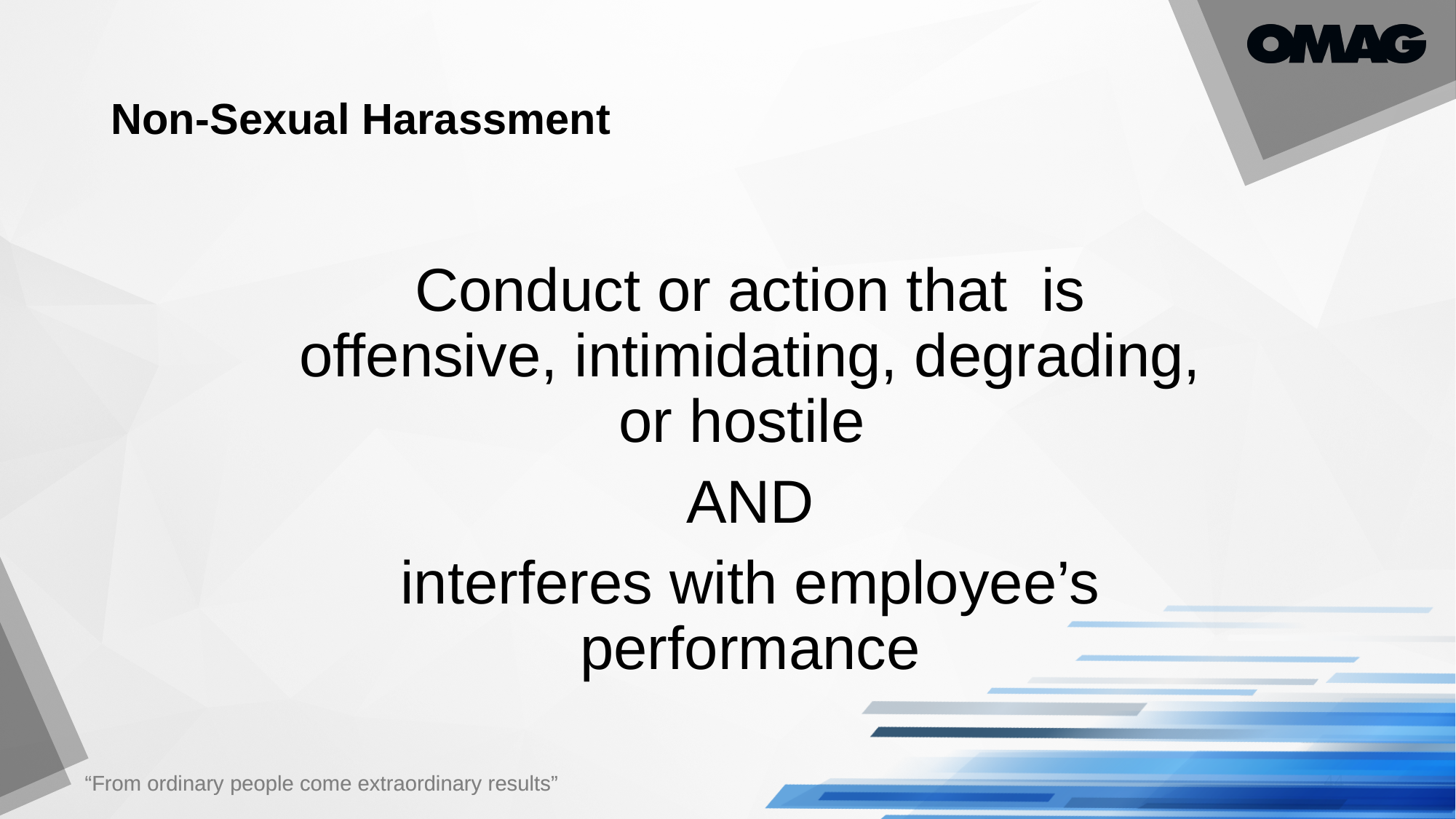

# Non-Sexual Harassment

Conduct or action that  is offensive, intimidating, degrading, or hostile
AND
interferes with employee’s performance